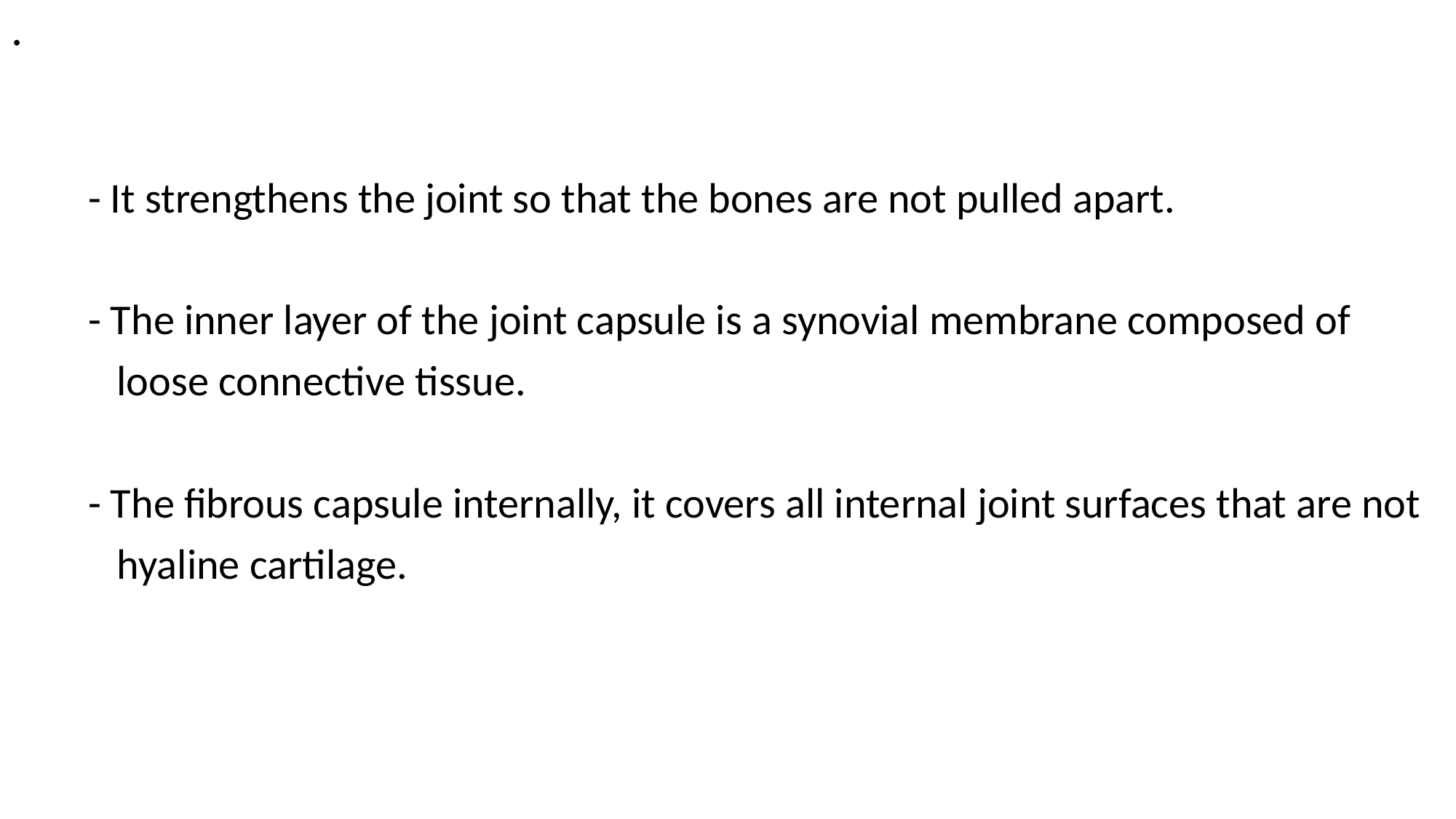

# .

        - It strengthens the joint so that the bones are not pulled apart.

        - The inner layer of the joint capsule is a synovial membrane composed of
           loose connective tissue.

        - The fibrous capsule internally, it covers all internal joint surfaces that are not
           hyaline cartilage.